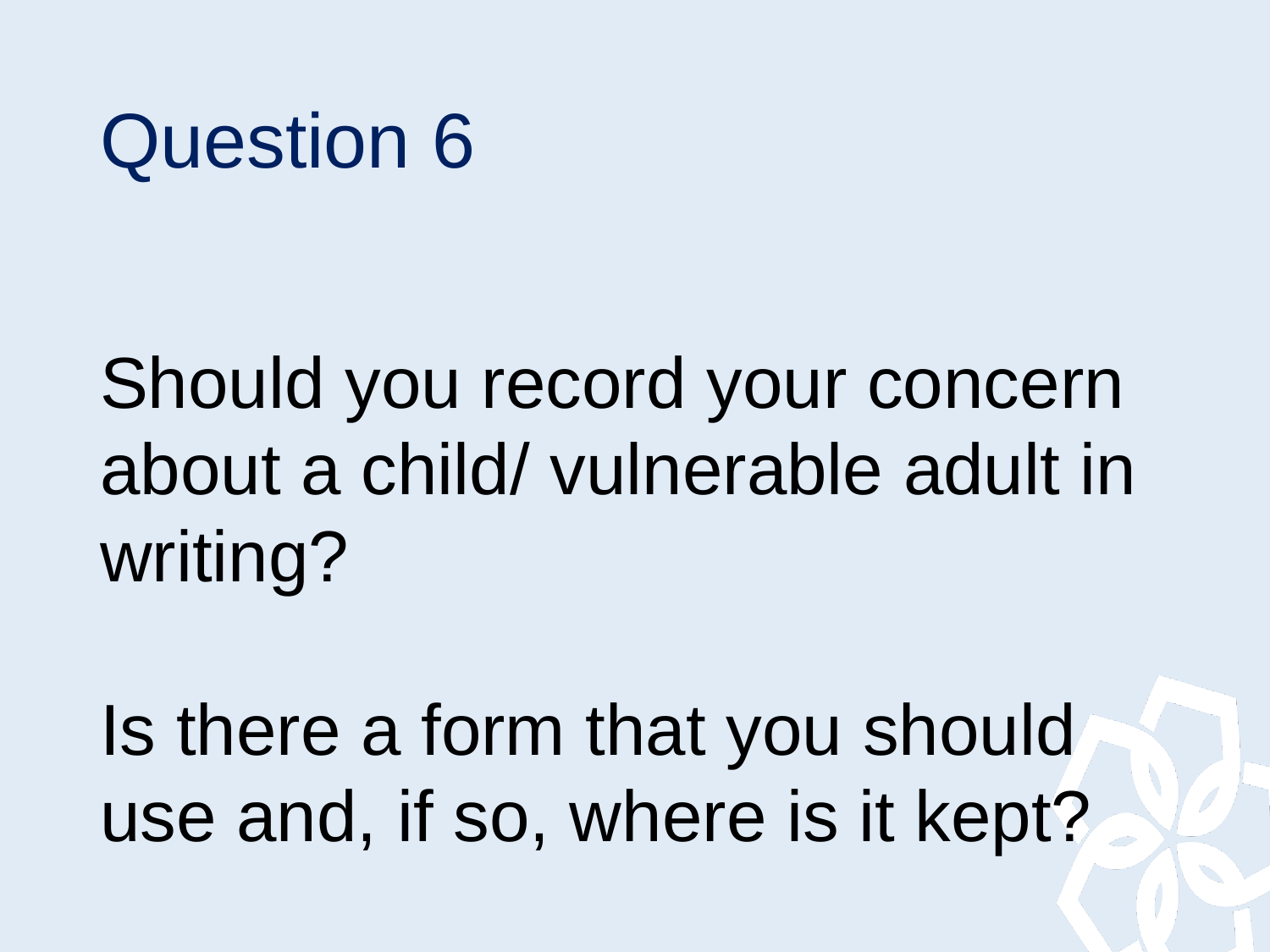

# Question 6

Should you record your concern about a child/ vulnerable adult in writing?

Is there a form that you should use and, if so, where is it kept?